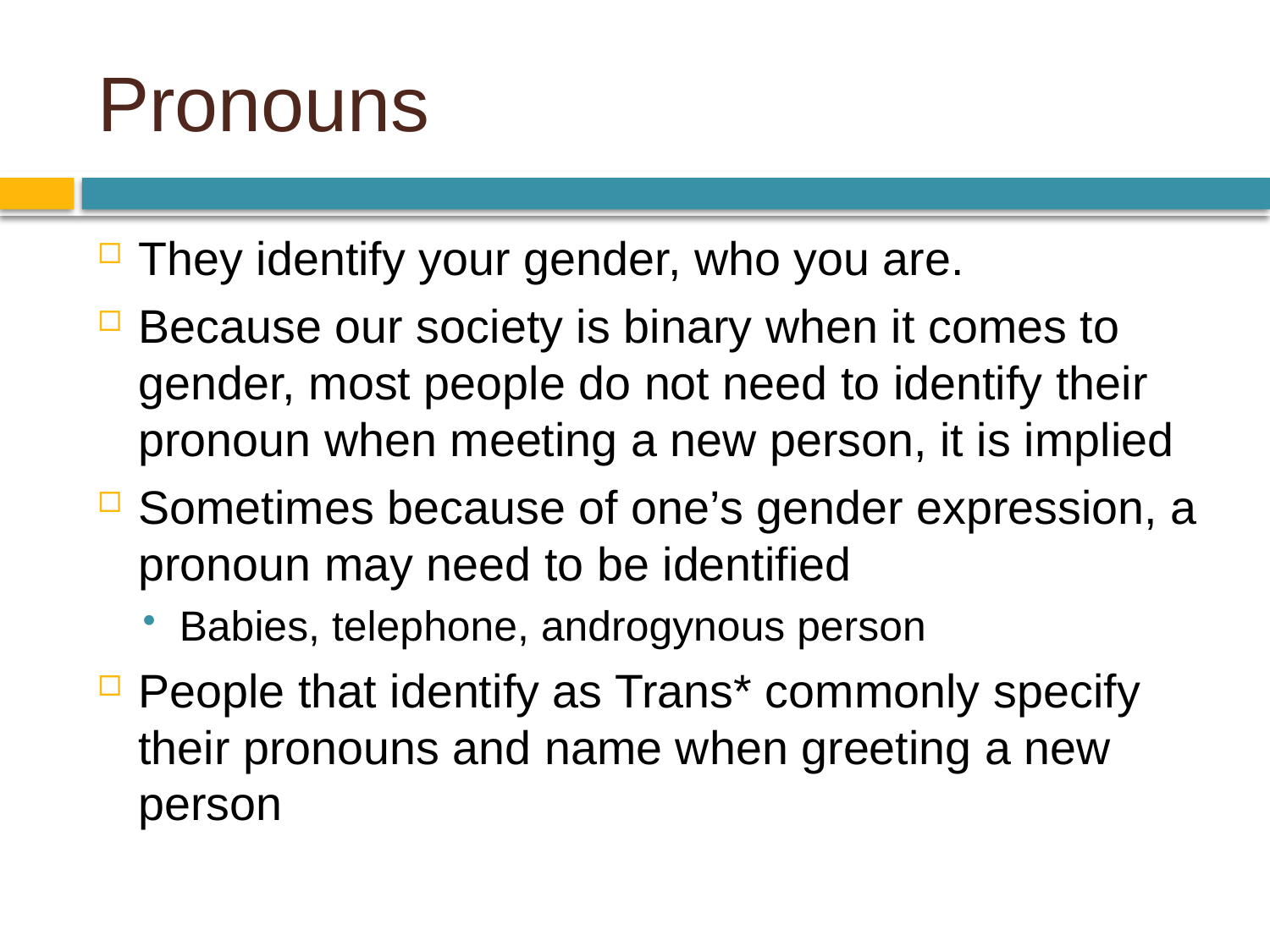

# Pronouns
They identify your gender, who you are.
Because our society is binary when it comes to gender, most people do not need to identify their pronoun when meeting a new person, it is implied
Sometimes because of one’s gender expression, a pronoun may need to be identified
Babies, telephone, androgynous person
People that identify as Trans* commonly specify their pronouns and name when greeting a new person